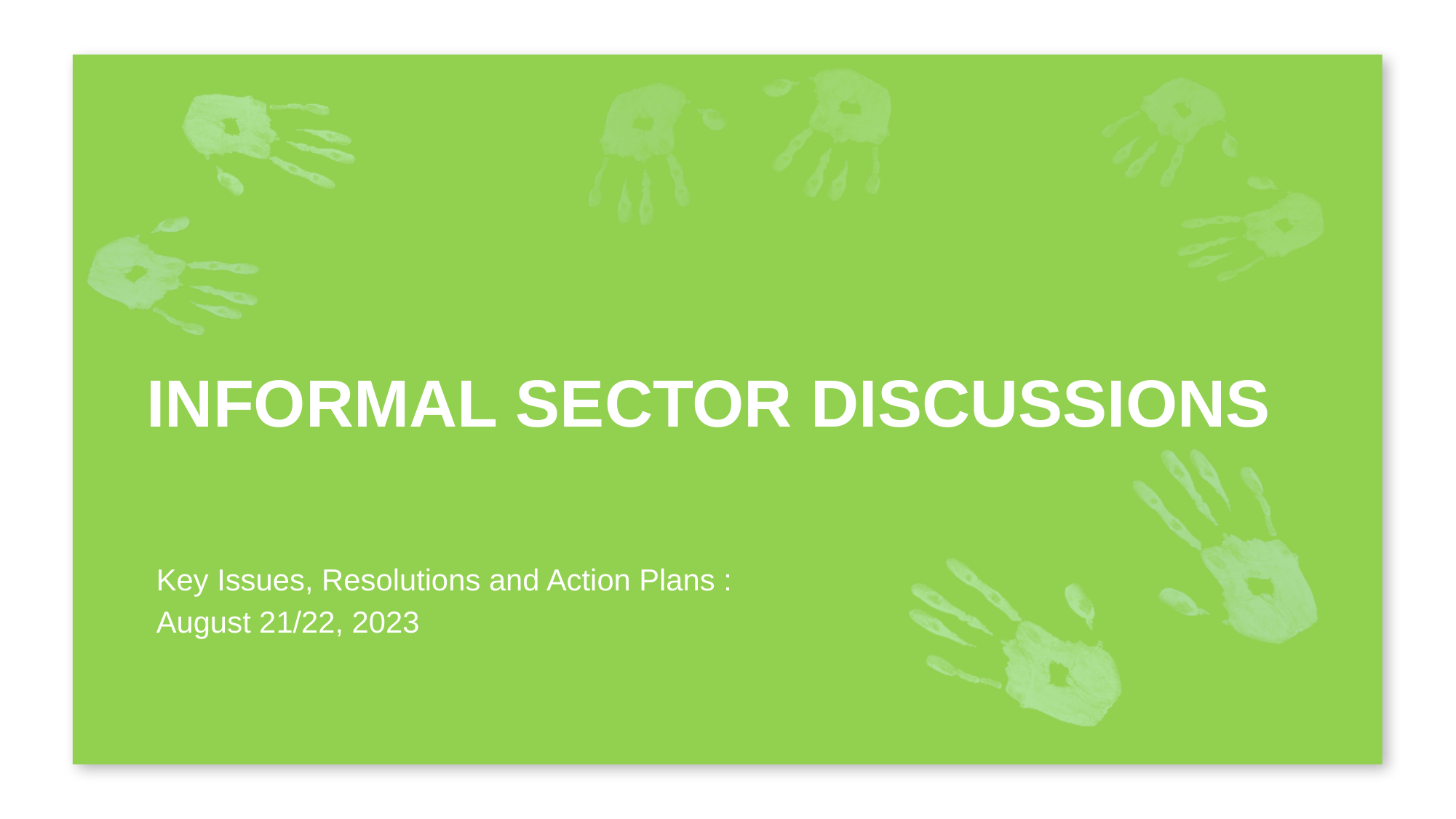

# Informal Sector discussions
Key Issues, Resolutions and Action Plans :
August 21/22, 2023